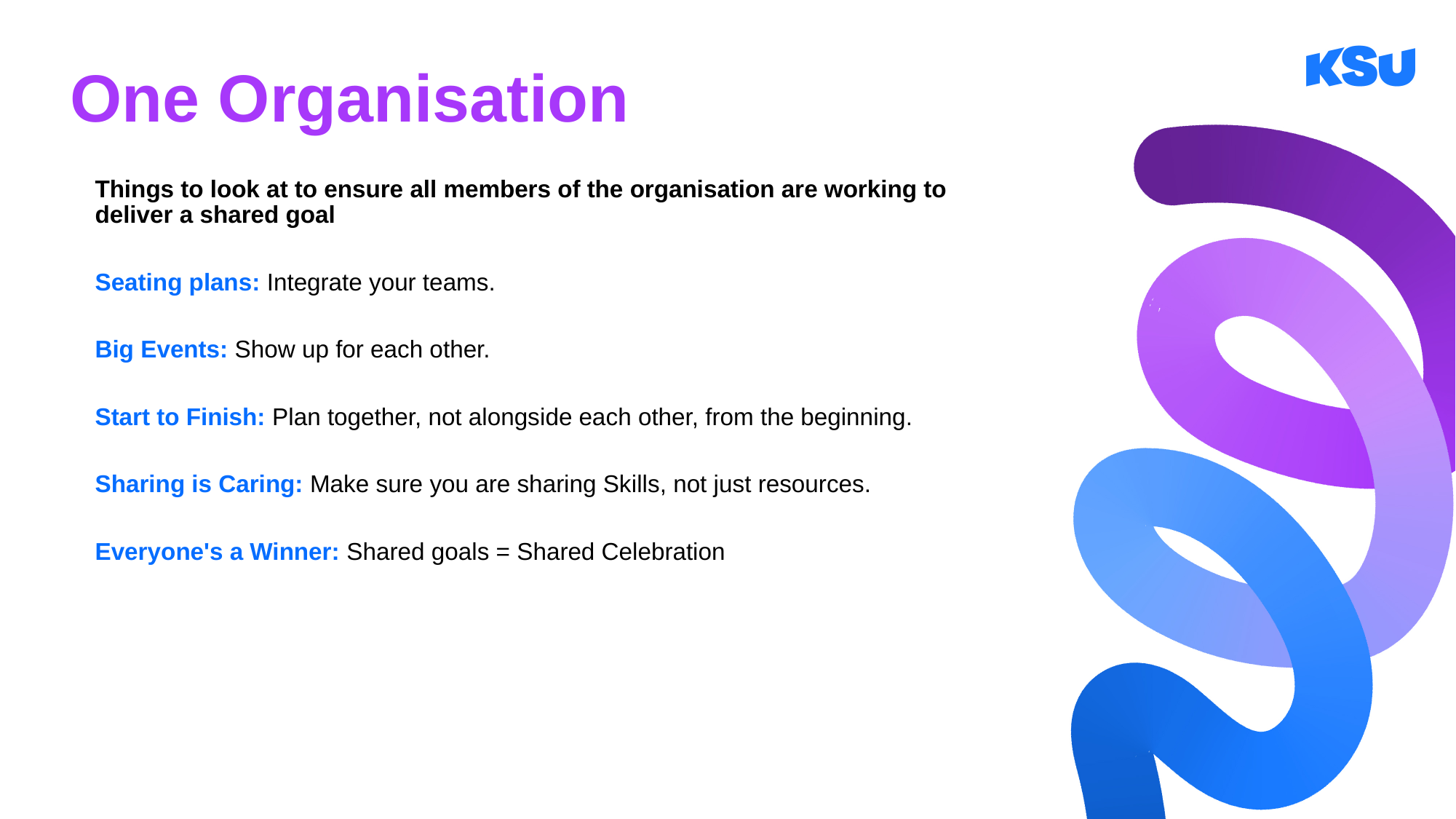

# One Organisation
Things to look at to ensure all members of the organisation are working to deliver a shared goal

Seating plans: Integrate your teams.

Big Events: Show up for each other.

Start to Finish: Plan together, not alongside each other, from the beginning.

Sharing is Caring: Make sure you are sharing Skills, not just resources.

Everyone's a Winner: Shared goals = Shared Celebration